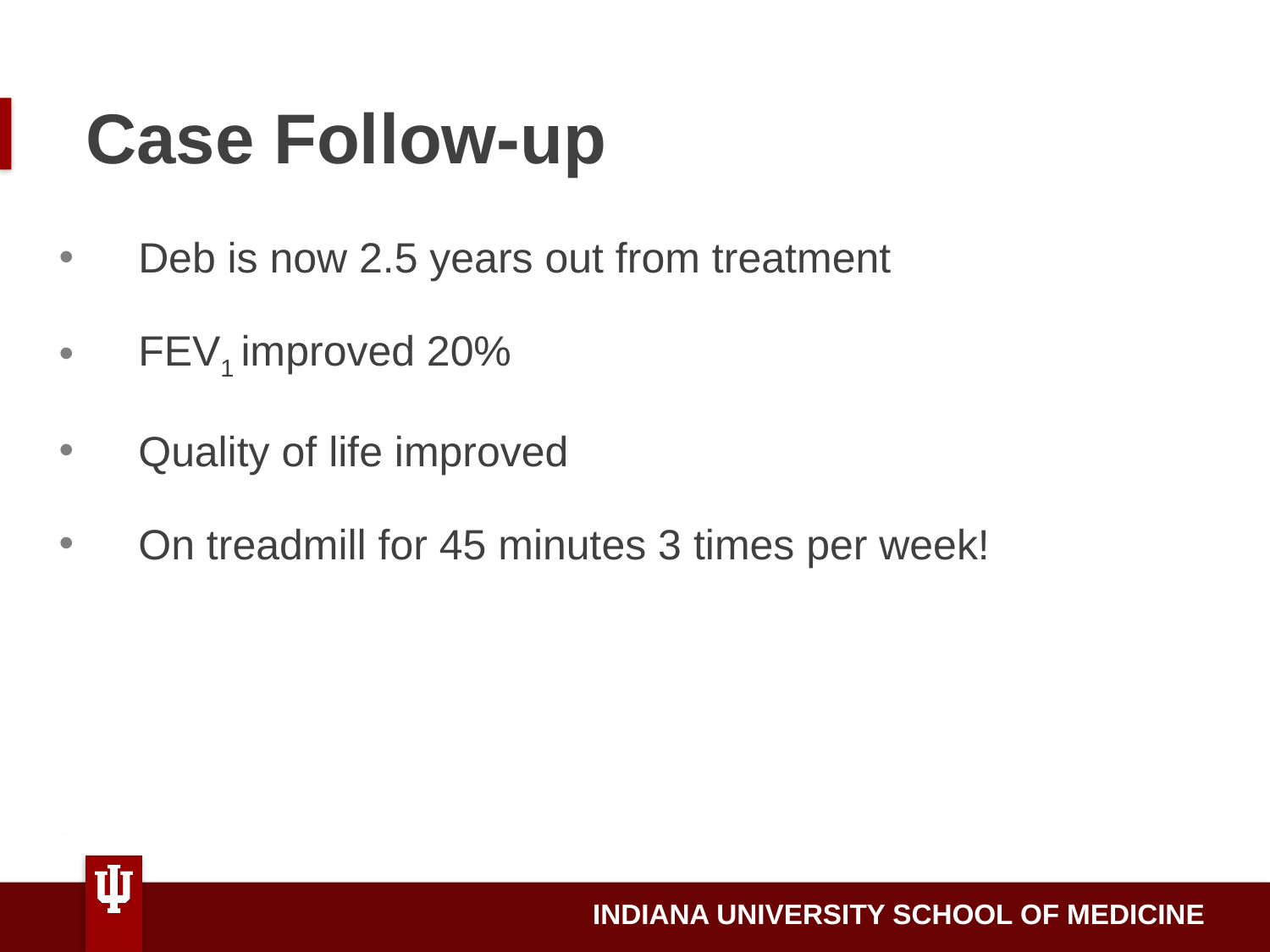

Case Follow-up
Deb is now 2.5 years out from treatment
FEV1 improved 20%
Quality of life improved
On treadmill for 45 minutes 3 times per week!